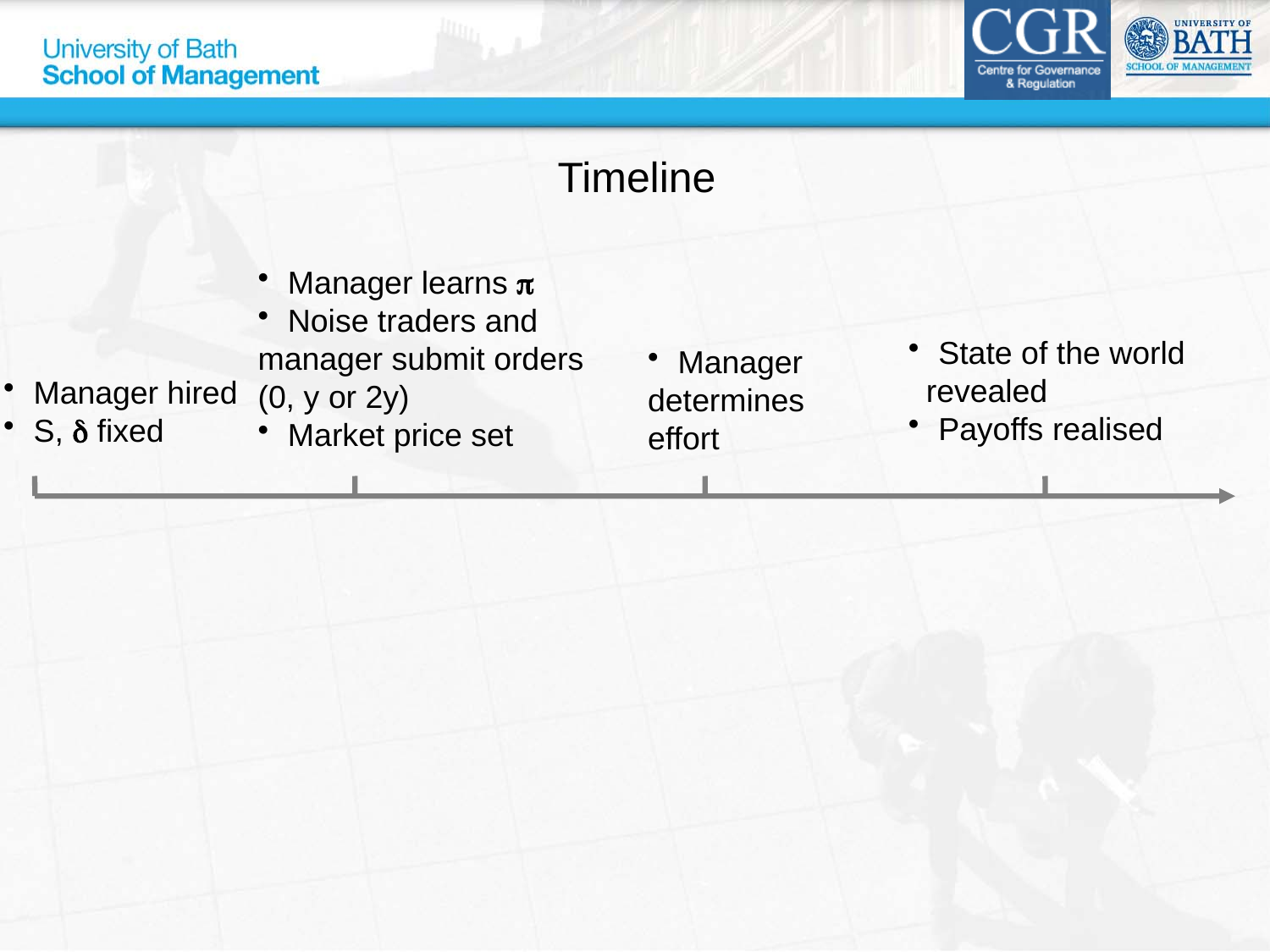

# Timeline
Manager learns π
Noise traders and
manager submit orders
(0, y or 2y)
Market price set
State of the world
  revealed
Payoffs realised

Manager
determines
effort

Manager hired
S, δ fixed